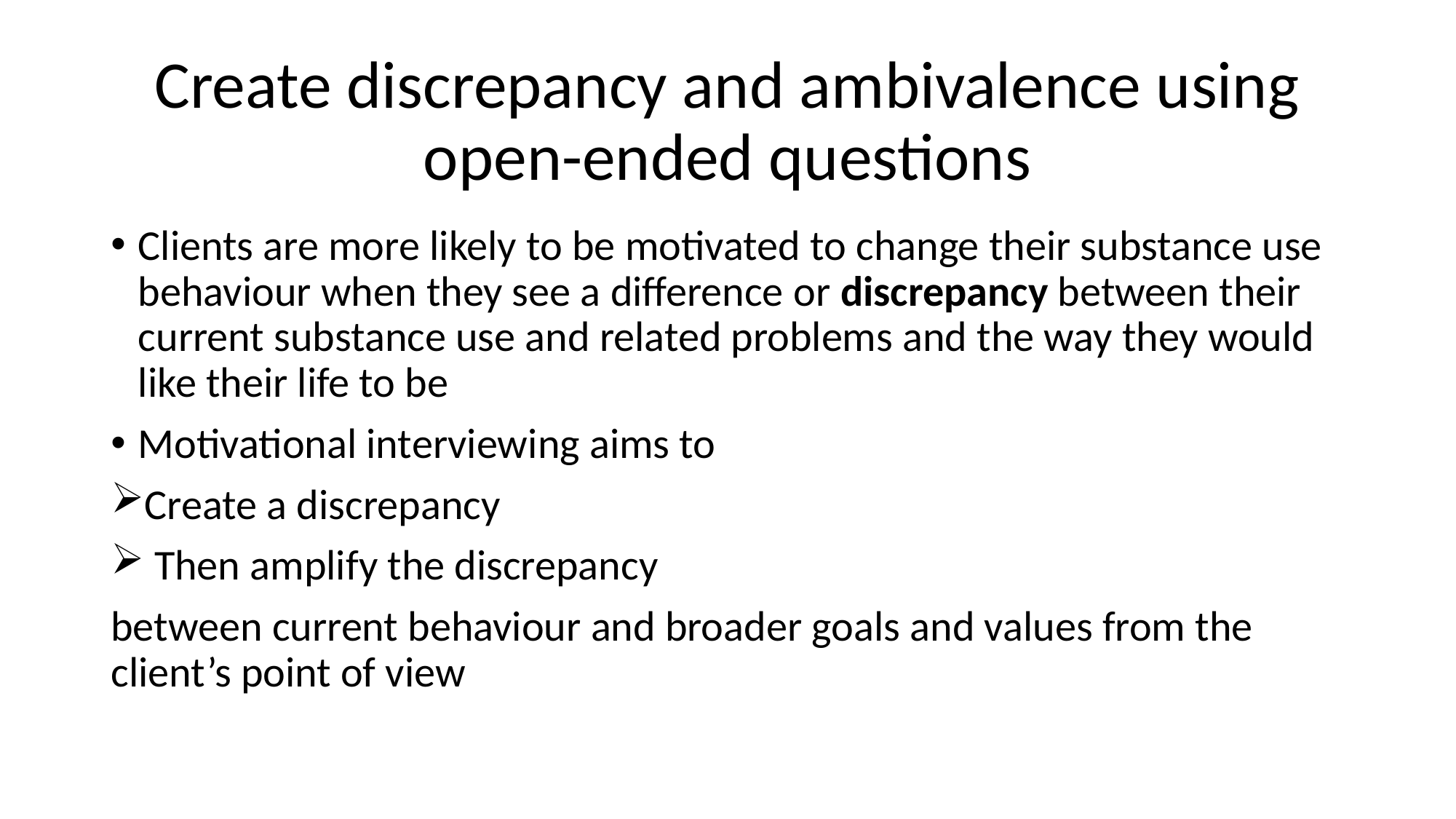

# Create discrepancy and ambivalence using open-ended questions
Clients are more likely to be motivated to change their substance use behaviour when they see a difference or discrepancy between their current substance use and related problems and the way they would like their life to be
Motivational interviewing aims to
Create a discrepancy
 Then amplify the discrepancy
between current behaviour and broader goals and values from the client’s point of view